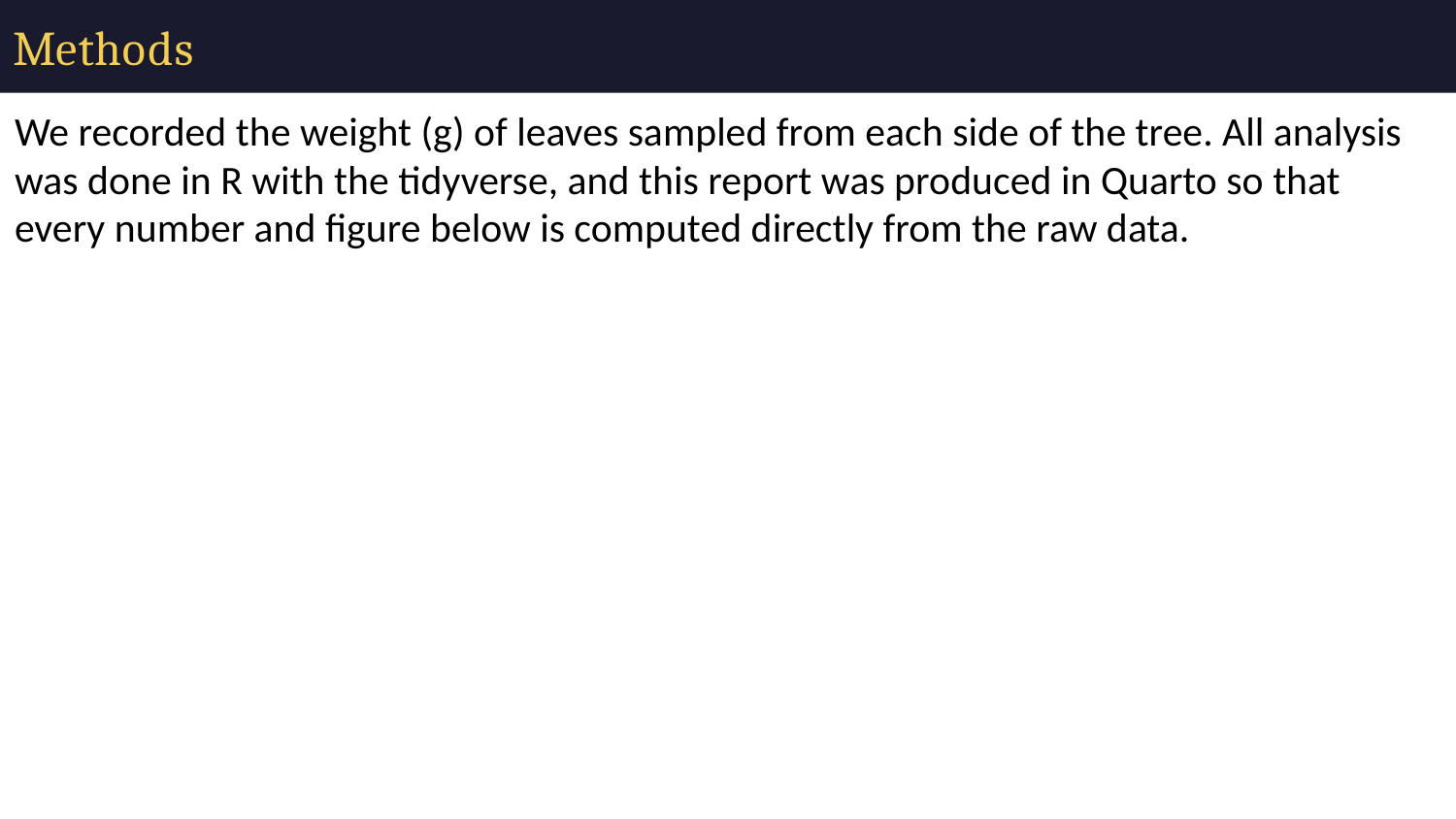

# Methods
We recorded the weight (g) of leaves sampled from each side of the tree. All analysis was done in R with the tidyverse, and this report was produced in Quarto so that every number and figure below is computed directly from the raw data.